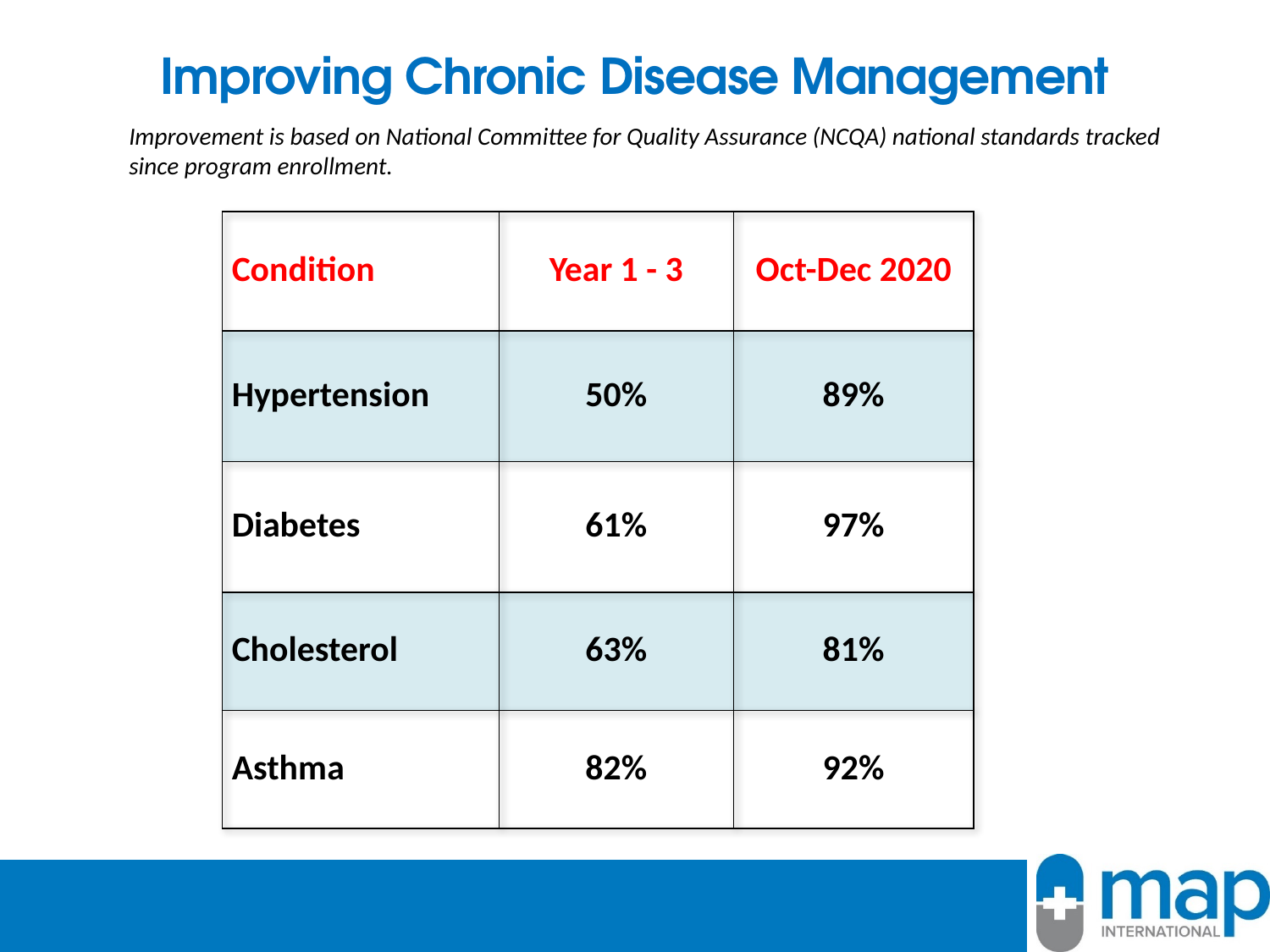

Improving Chronic Disease Management
Improvement is based on National Committee for Quality Assurance (NCQA) national standards tracked since program enrollment.
| Condition | Year 1 - 3 | Oct-Dec 2020 |
| --- | --- | --- |
| Hypertension | 50% | 89% |
| Diabetes | 61% | 97% |
| Cholesterol | 63% | 81% |
| Asthma | 82% | 92% |